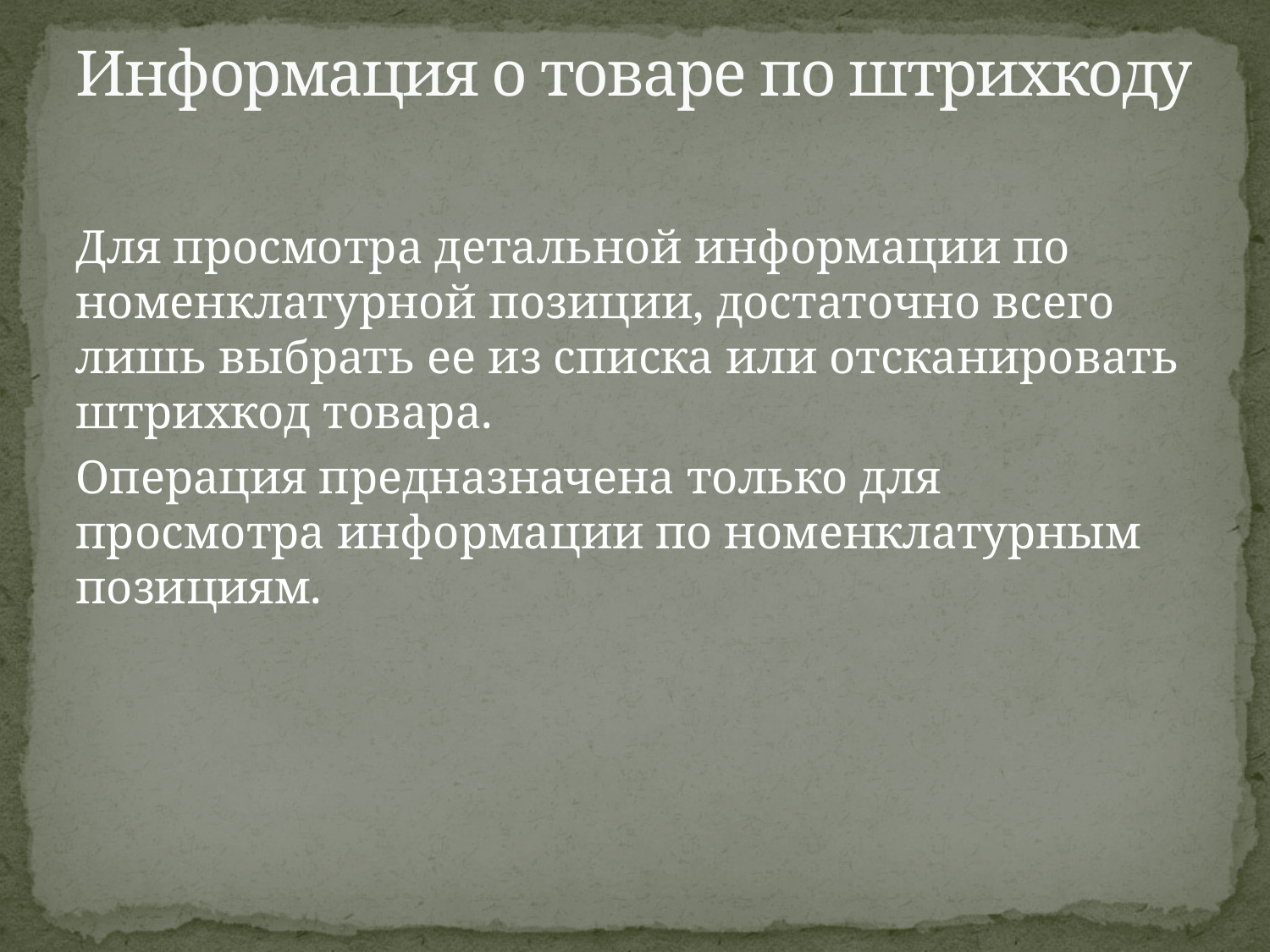

# Информация о товаре по штрихкоду
Для просмотра детальной информации по номенклатурной позиции, достаточно всего лишь выбрать ее из списка или отсканировать штрихкод товара.
Операция предназначена только для просмотра информации по номенклатурным позициям.